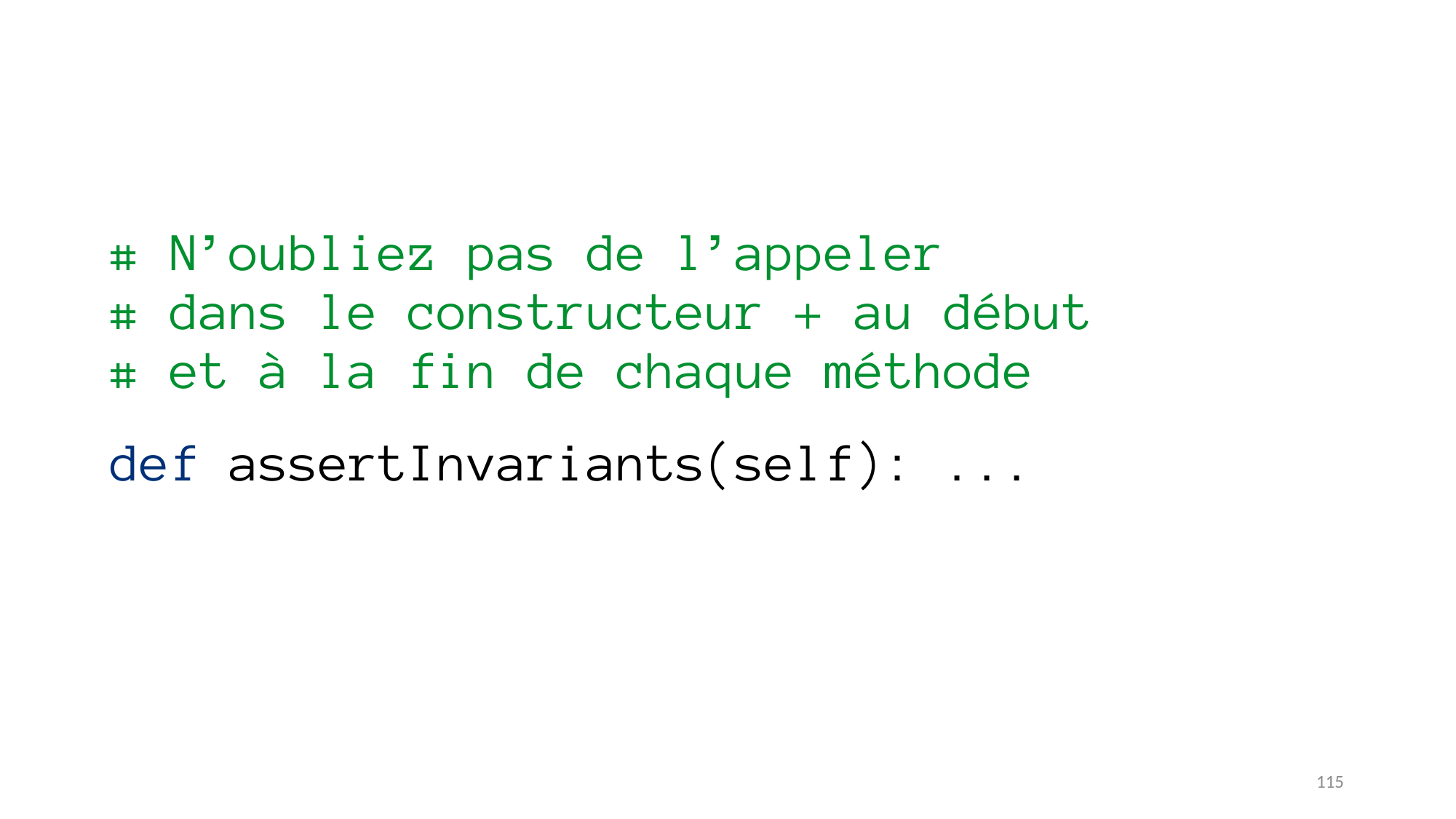

# N’oubliez pas de l’appeler # dans le constructeur + au début # et à la fin de chaque méthode
def assertInvariants(self): ...
115